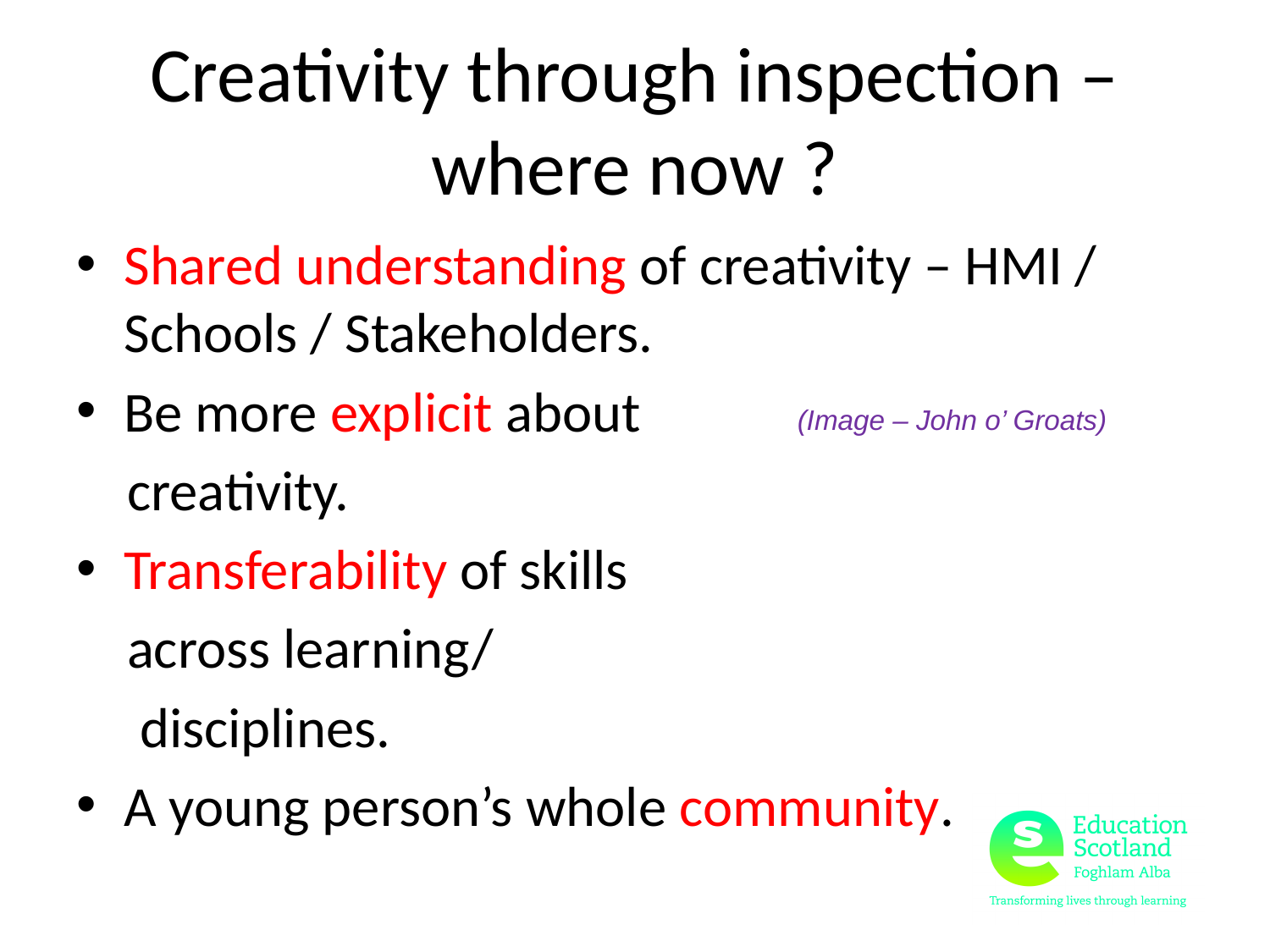

# Creativity through inspection – where now ?
Shared understanding of creativity – HMI / Schools / Stakeholders.
Be more explicit about
    creativity.
Transferability of skills
    across learning/
     disciplines.
A young person’s whole community.

(Image – John o’ Groats)